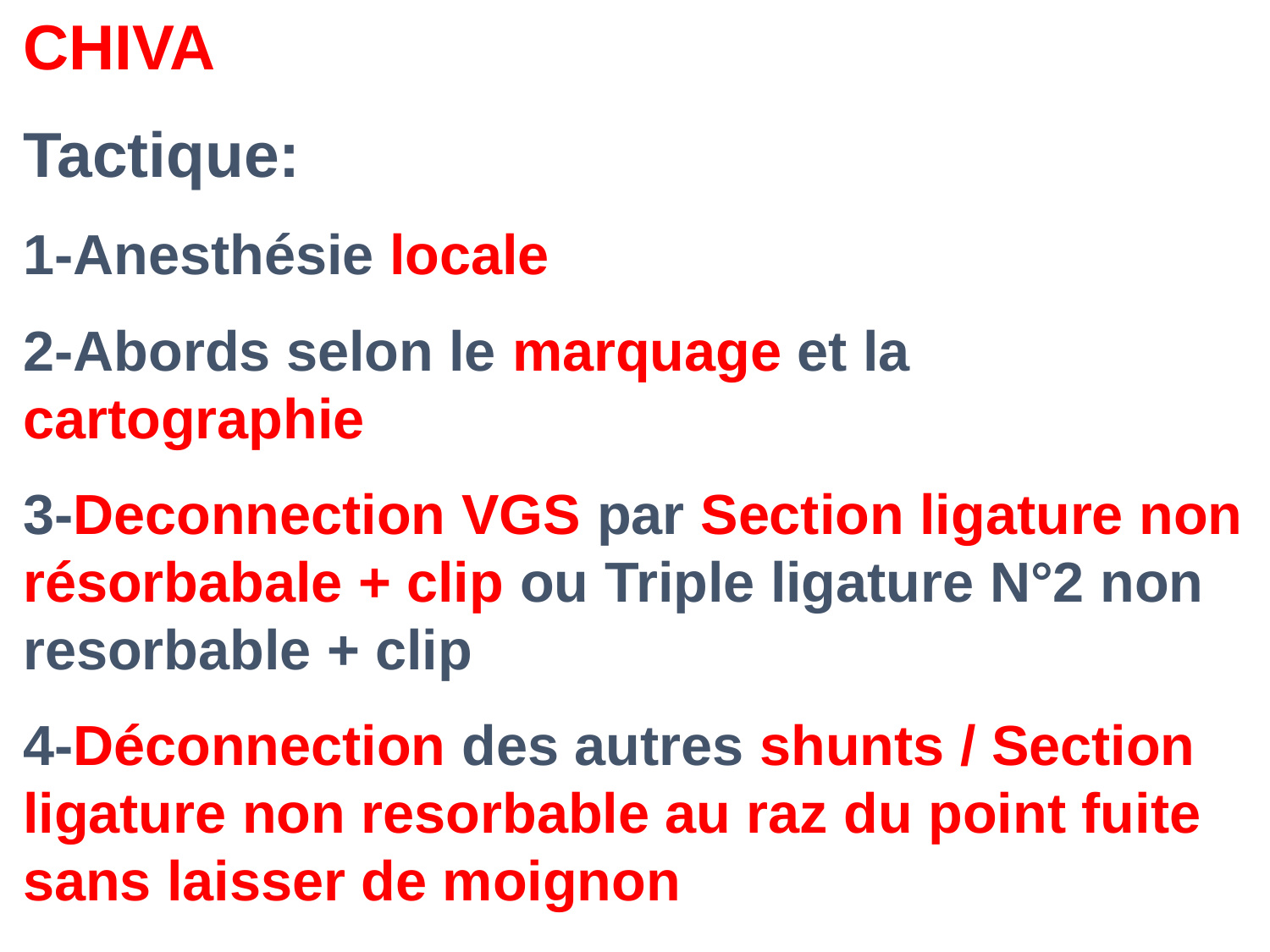

CHIVA
Tactique:
1-Anesthésie locale
2-Abords selon le marquage et la cartographie
3-Deconnection VGS par Section ligature non résorbabale + clip ou Triple ligature N°2 non resorbable + clip
4-Déconnection des autres shunts / Section ligature non resorbable au raz du point fuite sans laisser de moignon